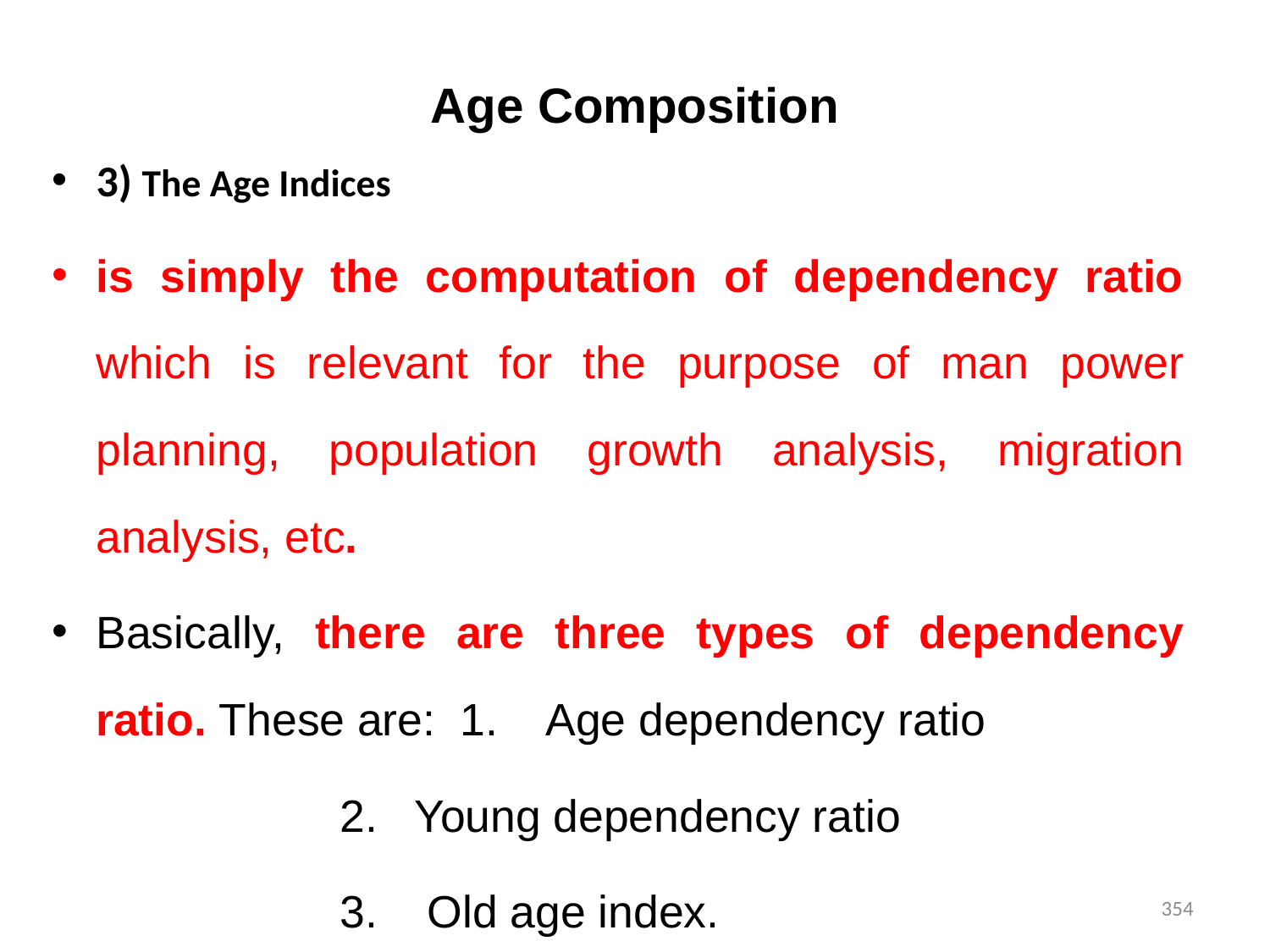

# Age Composition
3) The Age Indices
is simply the computation of dependency ratio which is relevant for the purpose of man power planning, population growth analysis, migration analysis, etc.
Basically, there are three types of dependency ratio. These are:  1.    Age dependency ratio
                       2.   Young dependency ratio
                       3.    Old age index.

354